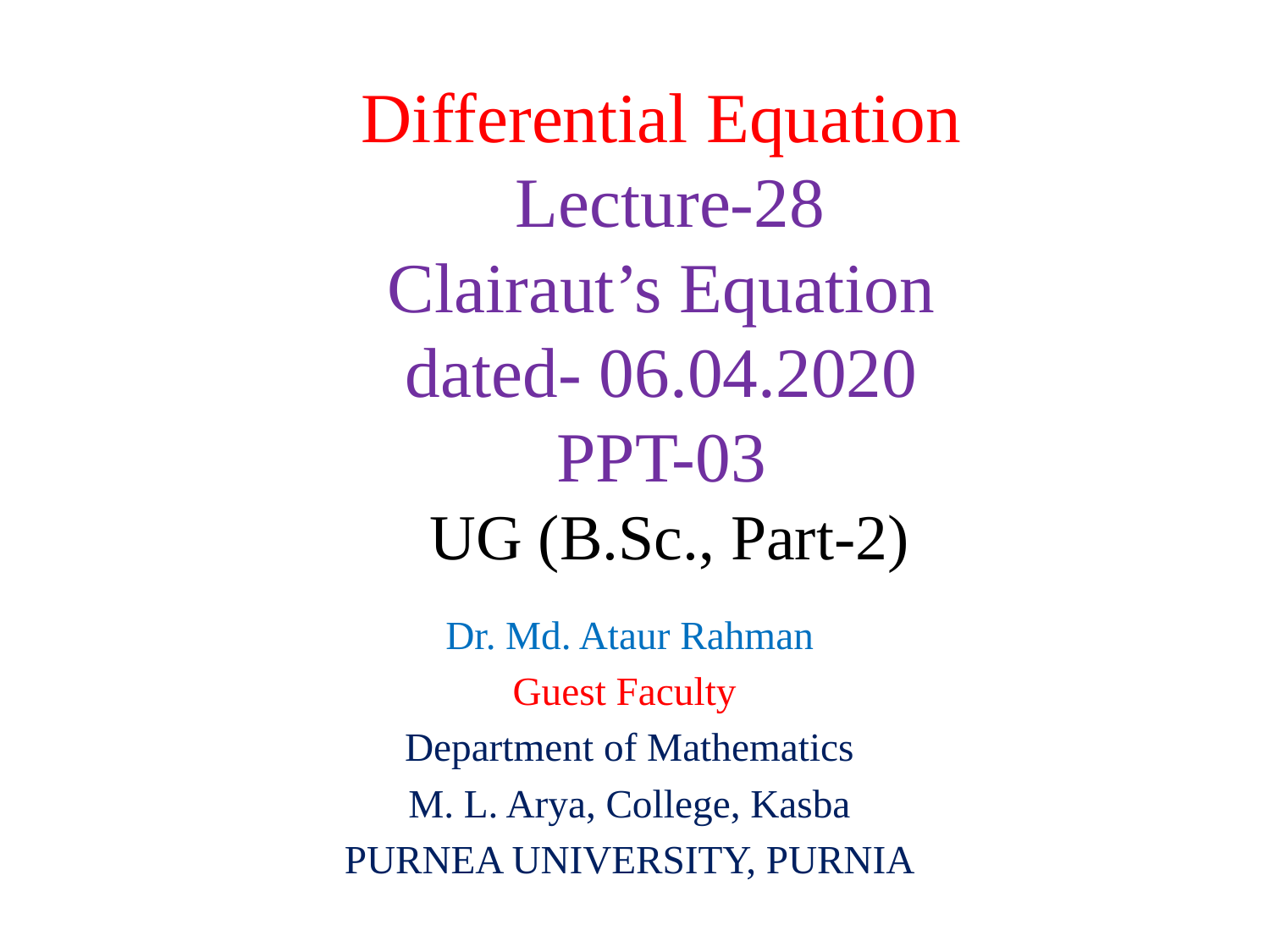

# Differential Equation Lecture-28 Clairaut’s Equation dated- 06.04.2020 PPT-03 UG (B.Sc., Part-2)
Dr. Md. Ataur Rahman
Guest Faculty
Department of Mathematics
M. L. Arya, College, Kasba
PURNEA UNIVERSITY, PURNIA